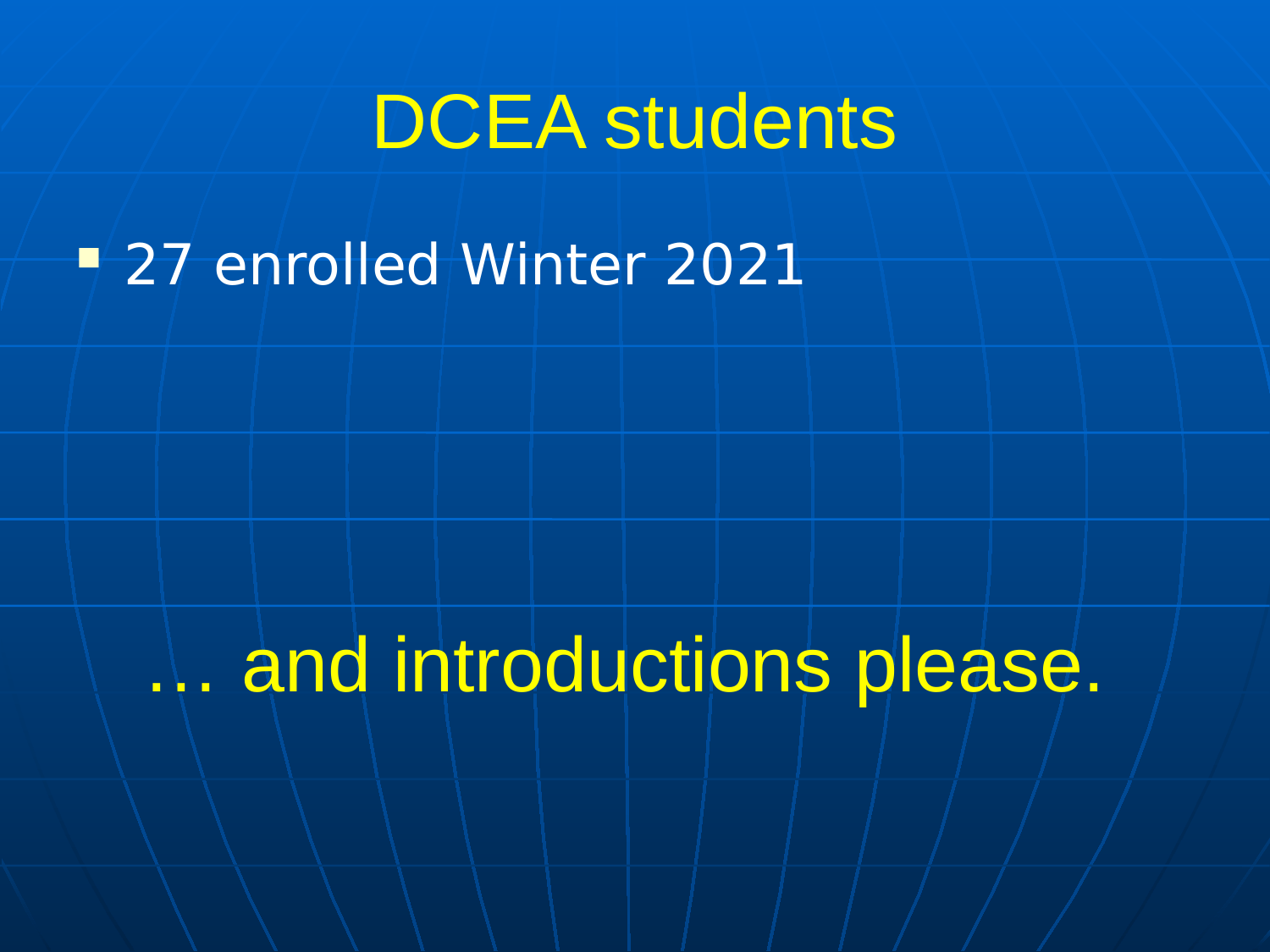

# DCEA students
27 enrolled Winter 2021

… and introductions please.